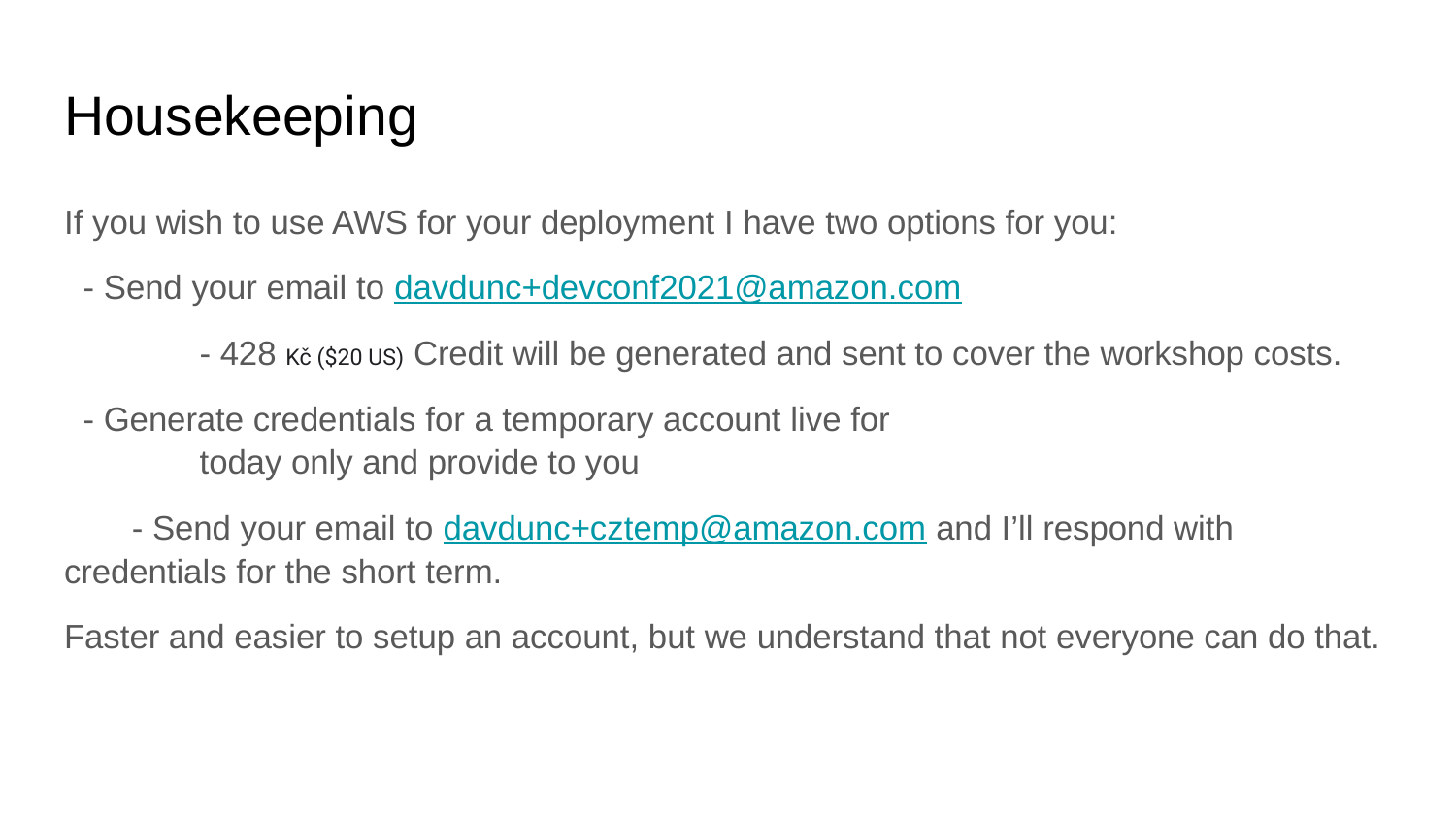

# Housekeeping
If you wish to use AWS for your deployment I have two options for you:
  - Send your email to davdunc+devconf2021@amazon.com
  	- 428 Kč ($20 US) Credit will be generated and sent to cover the workshop costs.
  - Generate credentials for a temporary account live for
	today only and provide to you
- Send your email to davdunc+cztemp@amazon.com and I’ll respond with credentials for the short term.
Faster and easier to setup an account, but we understand that not everyone can do that.